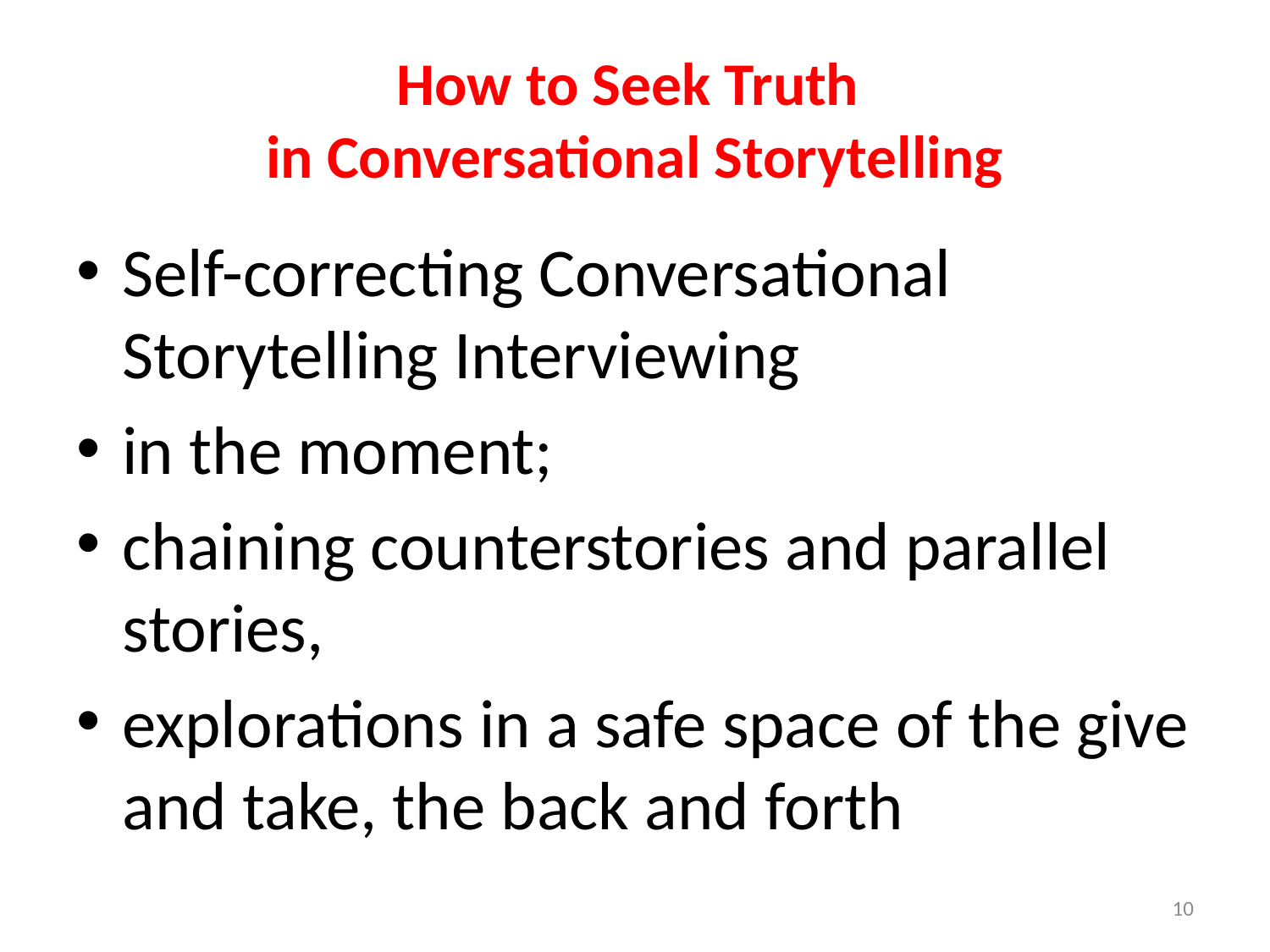

# How to Seek Truth in Conversational Storytelling
Self-correcting Conversational Storytelling Interviewing
in the moment;
chaining counterstories and parallel stories,
explorations in a safe space of the give and take, the back and forth
10